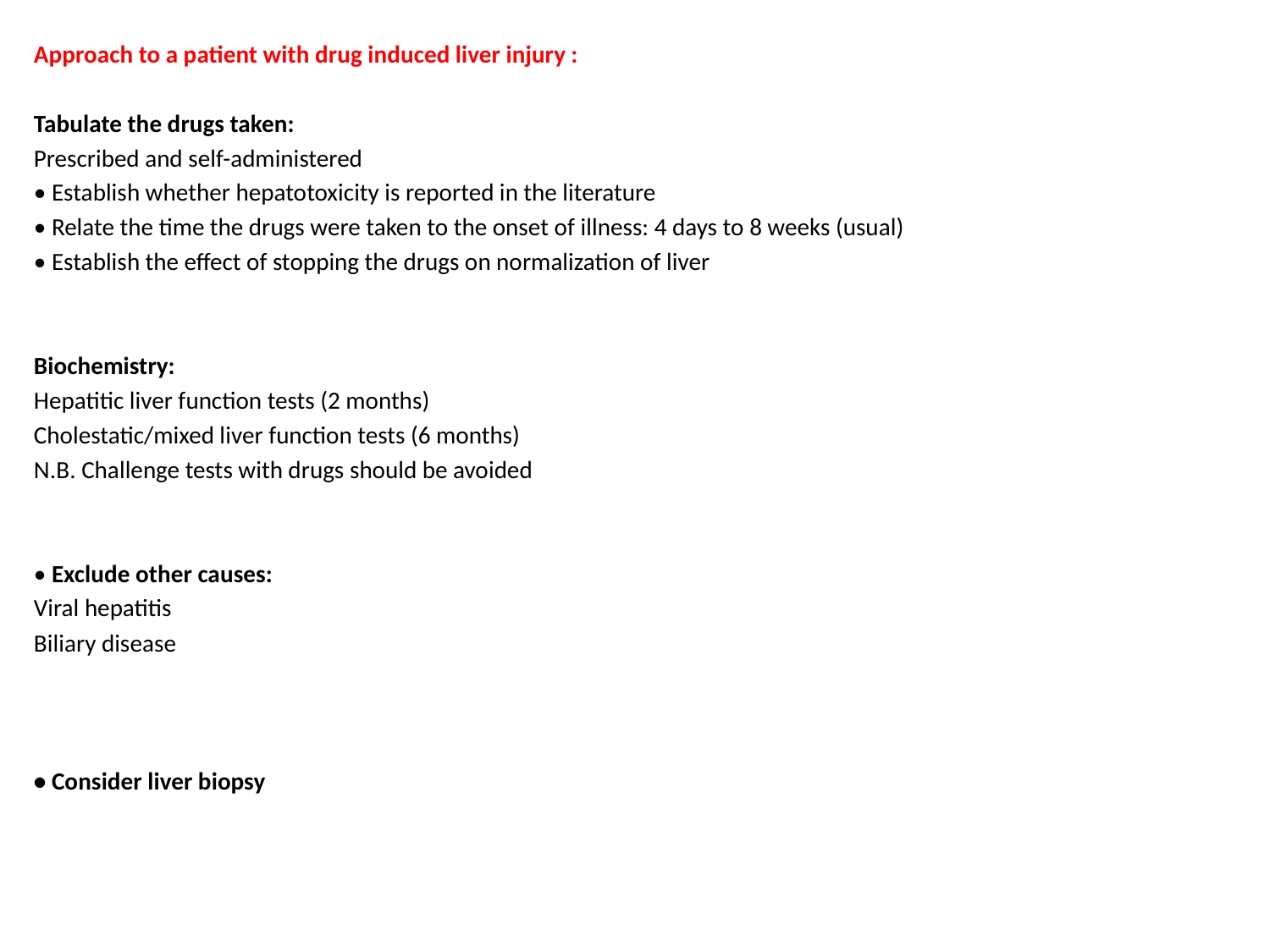

Approach to a patient with drug induced liver injury :

Tabulate the drugs taken:
Prescribed and self-administered
• Establish whether hepatotoxicity is reported in the literature
• Relate the time the drugs were taken to the onset of illness: 4 days to 8 weeks (usual)
• Establish the effect of stopping the drugs on normalization of liver

Biochemistry:
Hepatitic liver function tests (2 months)
Cholestatic/mixed liver function tests (6 months)
N.B. Challenge tests with drugs should be avoided

• Exclude other causes:
Viral hepatitis
Biliary disease

• Consider liver biopsy